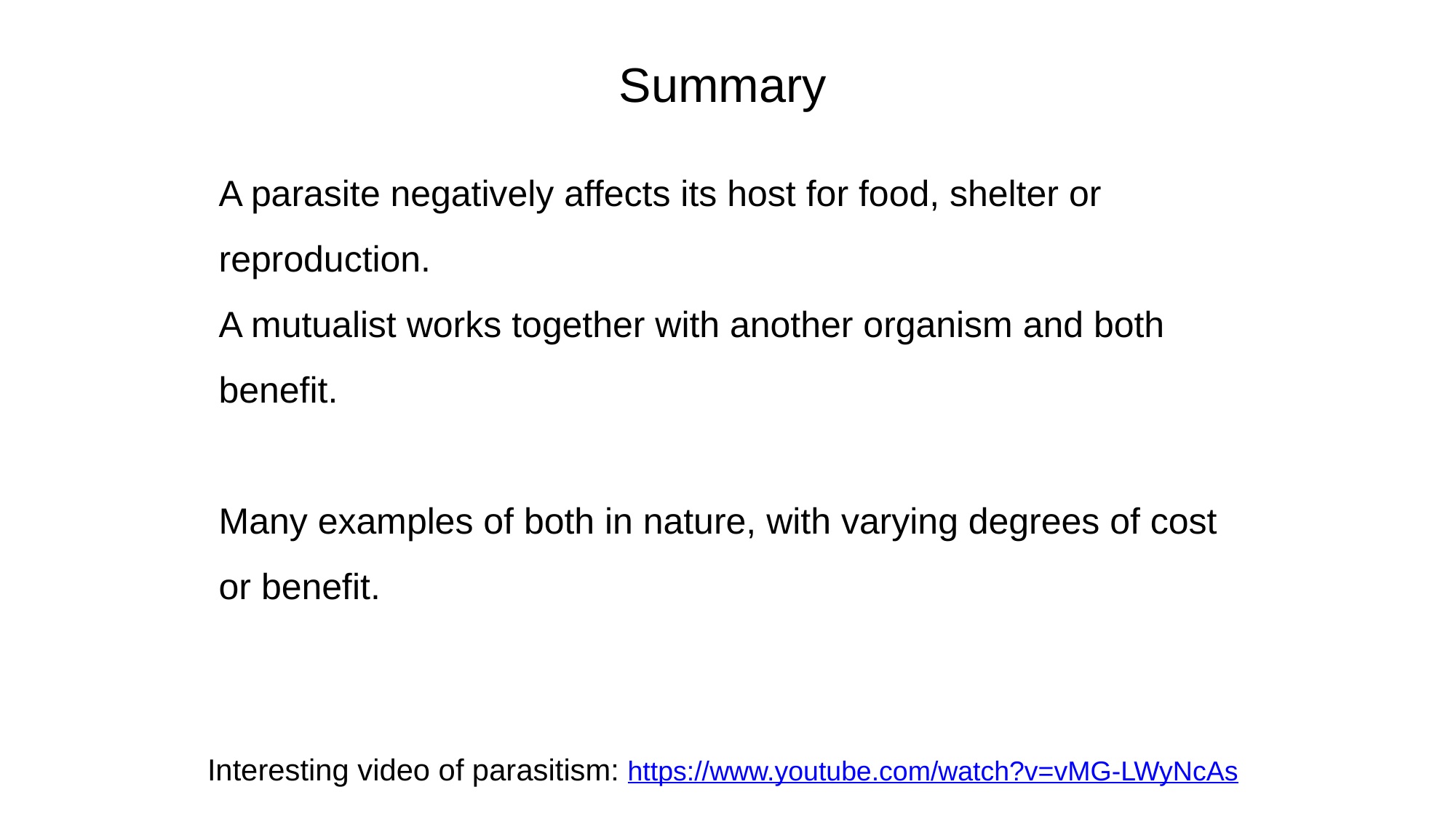

Summary
A parasite negatively affects its host for food, shelter or reproduction.
A mutualist works together with another organism and both benefit.

Many examples of both in nature, with varying degrees of cost or benefit.
Interesting video of parasitism: https://www.youtube.com/watch?v=vMG-LWyNcAs